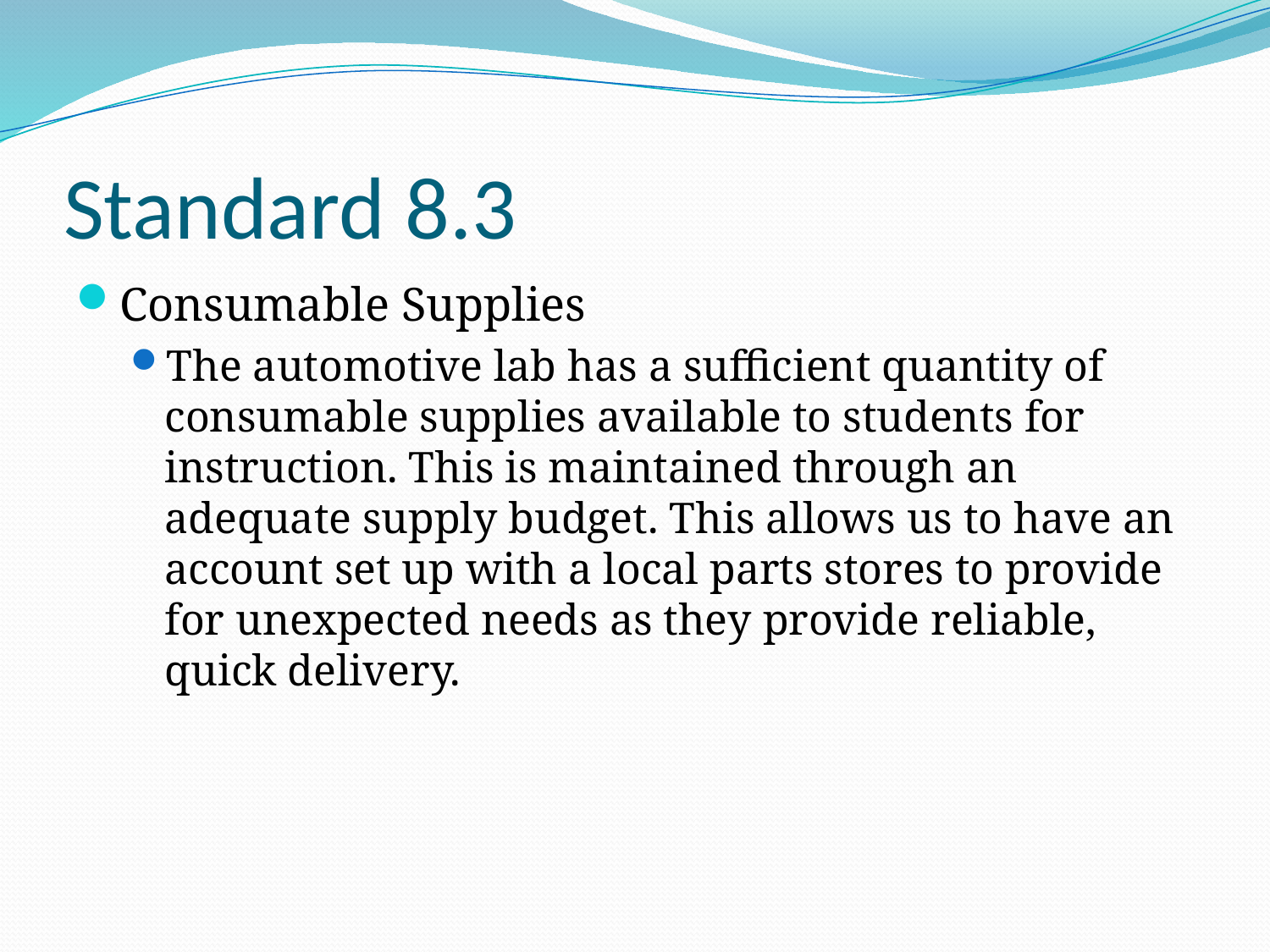

# Standard 8.3
Consumable Supplies
The automotive lab has a sufficient quantity of consumable supplies available to students for instruction. This is maintained through an adequate supply budget. This allows us to have an account set up with a local parts stores to provide for unexpected needs as they provide reliable, quick delivery.